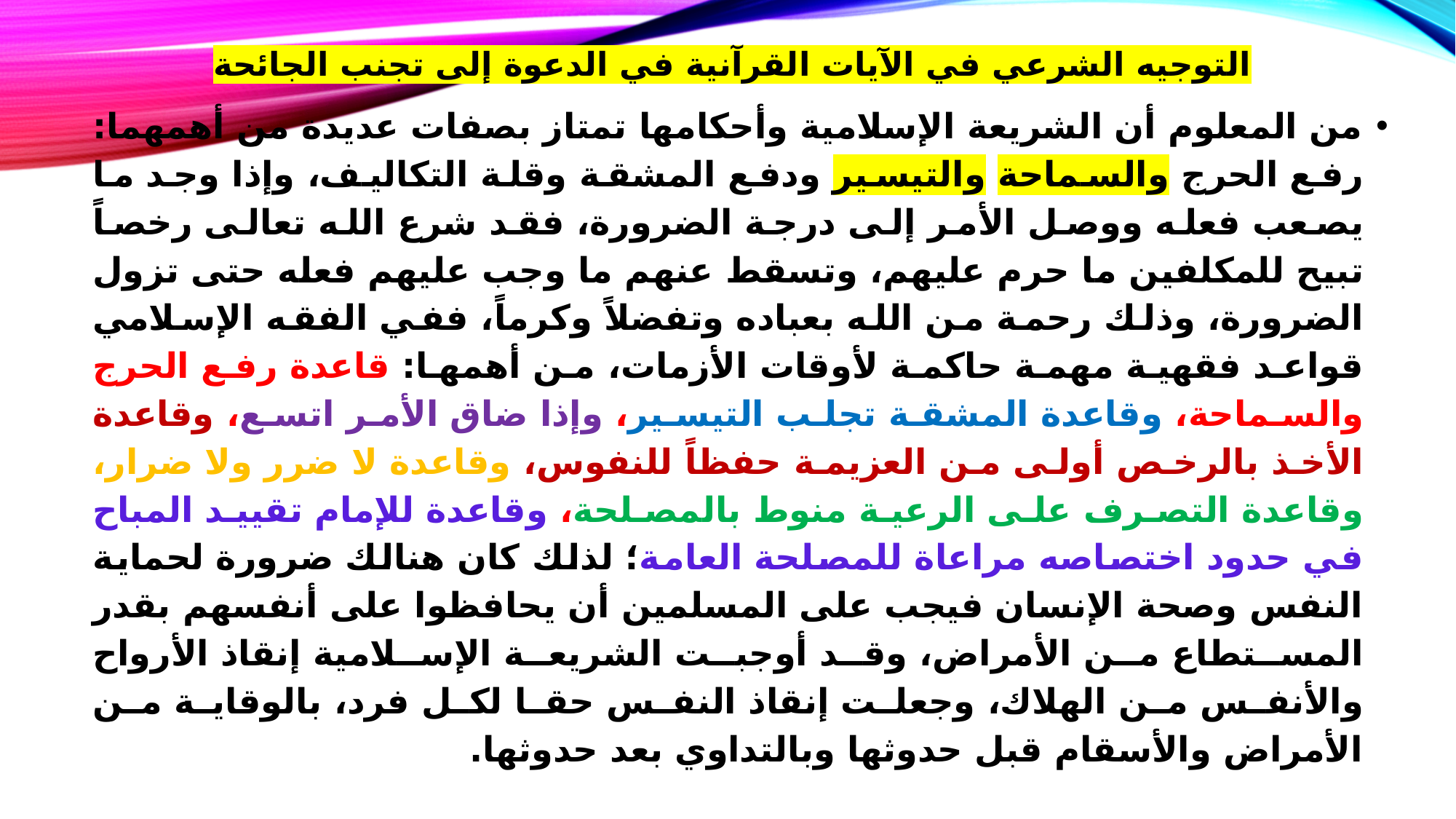

# التوجيه الشرعي في الآيات القرآنية في الدعوة إلى تجنب الجائحة
من المعلوم أن الشريعة الإسلامية وأحكامها تمتاز بصفات عديدة من أهمهما: رفع الحرج والسماحة والتيسير ودفع المشقة وقلة التكاليف، وإذا وجد ما يصعب فعله ووصل الأمر إلى درجة الضرورة، فقد شرع الله تعالى رخصاً تبيح للمكلفين ما حرم عليهم، وتسقط عنهم ما وجب عليهم فعله حتى تزول الضرورة، وذلك رحمة من الله بعباده وتفضلاً وكرماً، ففي الفقه الإسلامي قواعد فقهية مهمة حاكمة لأوقات الأزمات، من أهمها: قاعدة رفع الحرج والسماحة، وقاعدة المشقة تجلب التيسير، وإذا ضاق الأمر اتسع، وقاعدة الأخذ بالرخص أولى من العزيمة حفظاً للنفوس، وقاعدة لا ضرر ولا ضرار، وقاعدة التصرف على الرعية منوط بالمصلحة، وقاعدة للإمام تقييد المباح في حدود اختصاصه مراعاة للمصلحة العامة؛ لذلك كان هنالك ضرورة لحماية النفس وصحة الإنسان فيجب على المسلمين أن يحافظوا على أنفسهم بقدر المستطاع من الأمراض، وقد أوجبت الشريعة الإسلامية إنقاذ الأرواح والأنفس من الهلاك، وجعلت إنقاذ النفس حقا لكل فرد، بالوقاية من الأمراض والأسقام قبل حدوثها وبالتداوي بعد حدوثها.